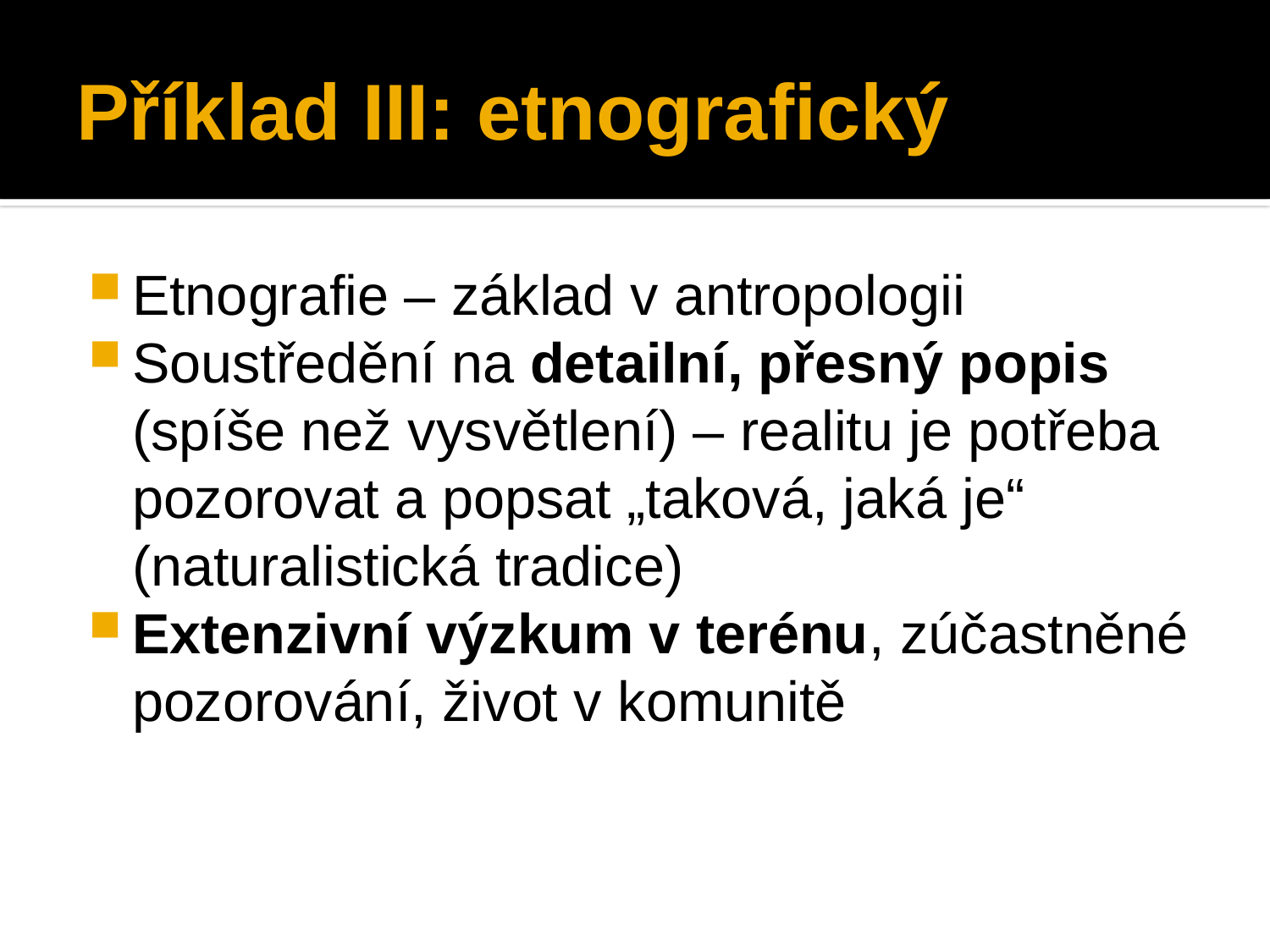

# Příklad III: etnografický
Etnografie – základ v antropologii
Soustředění na detailní, přesný popis (spíše než vysvětlení) – realitu je potřeba pozorovat a popsat „taková, jaká je“ (naturalistická tradice)
Extenzivní výzkum v terénu, zúčastněné pozorování, život v komunitě